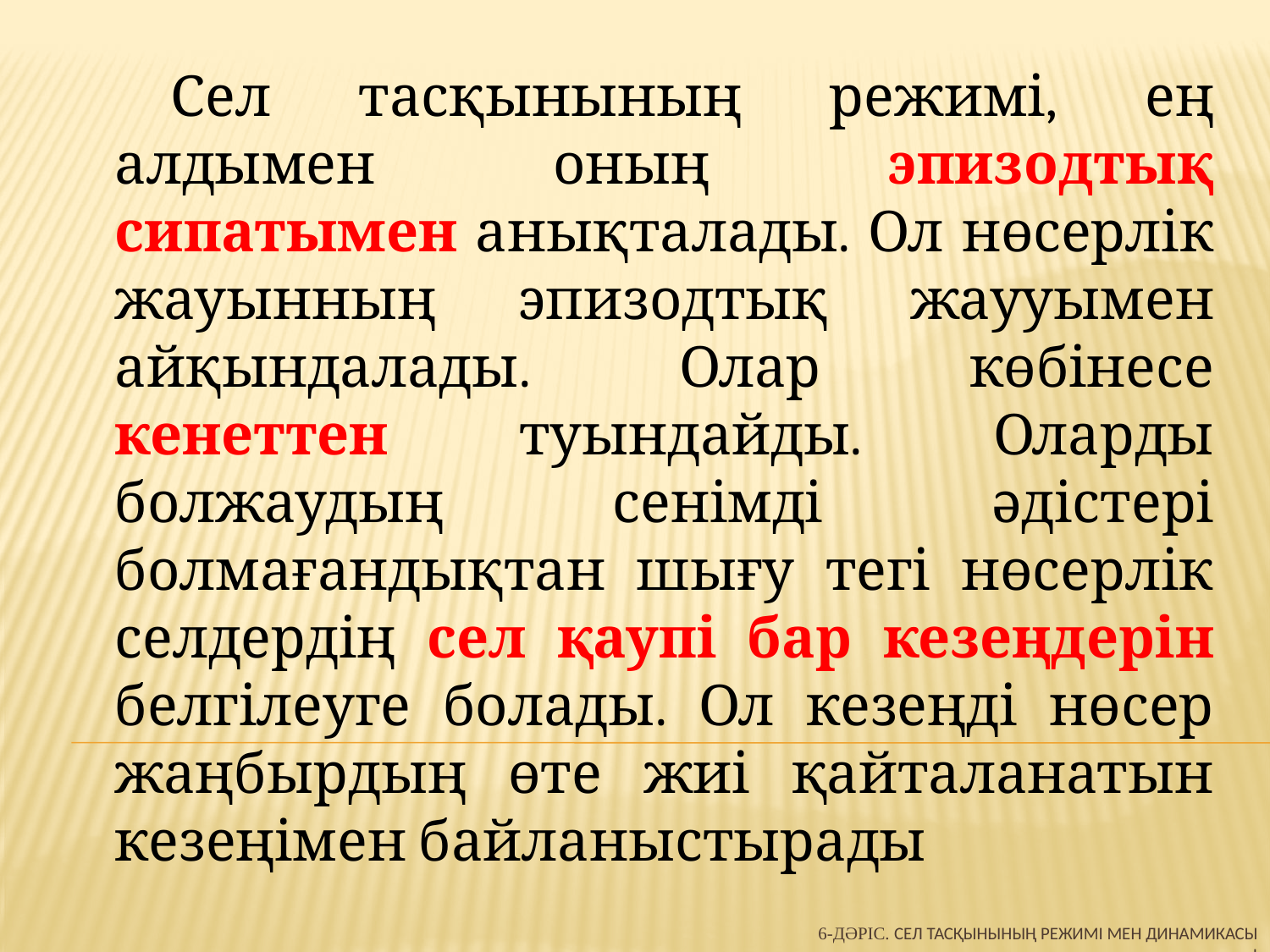

Сел тасқынының режимі, ең алдымен оның эпизодтық сипатымен анықталады. Ол нөсерлік жауынның эпизодтық жаууымен айқындалады. Олар көбінесе кенеттен туындайды. Оларды болжаудың сенімді әдістері болмағандықтан шығу тегі нөсерлік селдердің сел қаупі бар кезеңдерін белгілеуге болады. Ол кезеңді нөсер жаңбырдың өте жиі қайталанатын кезеңімен байланыстырады
6-дәріс. Сел тасқынының режимі мен динамикасы
і